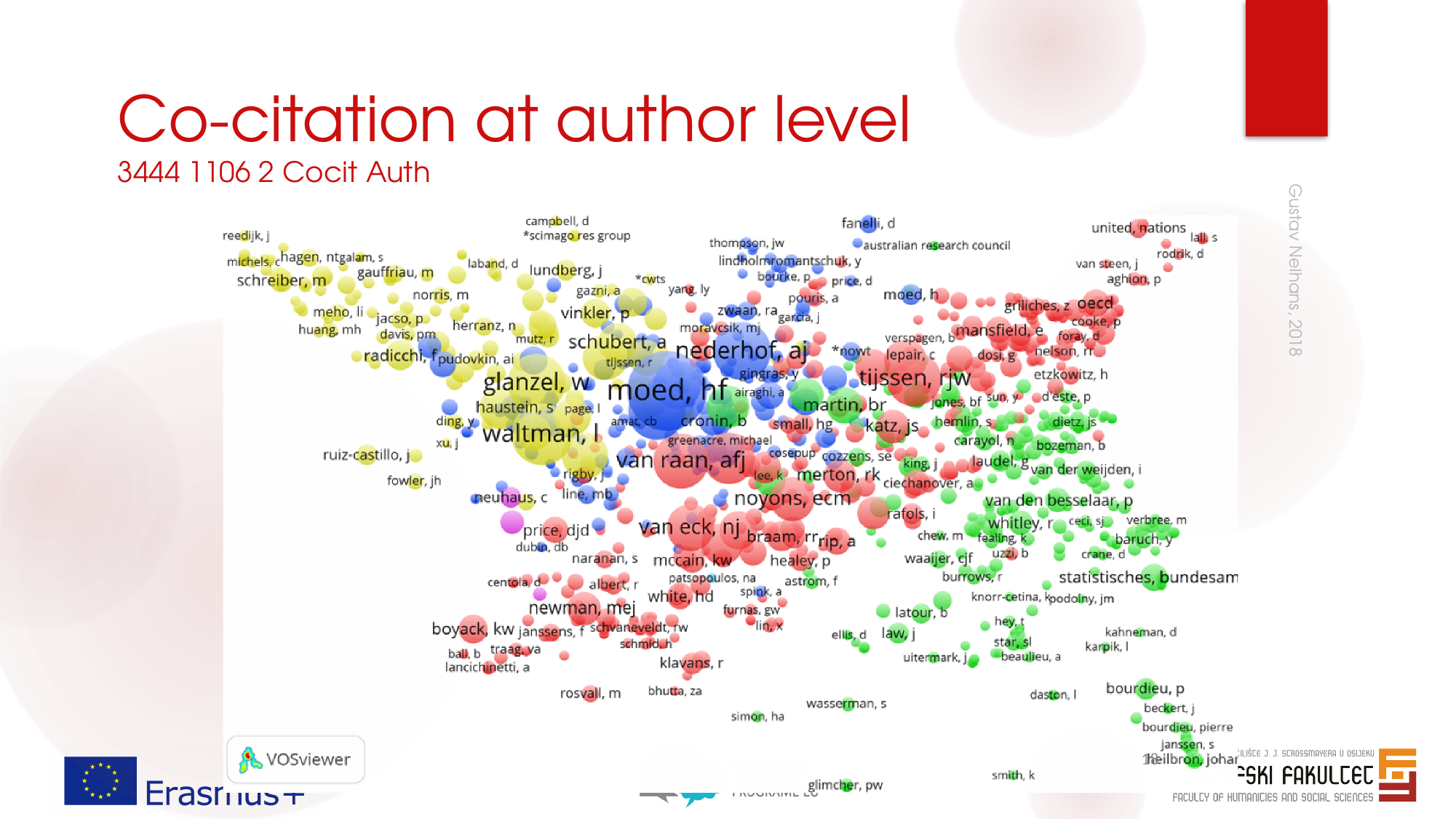

# Co-citation at author level
3444 1106 2 Cocit Auth

Gustav Nelhans, 2018
18